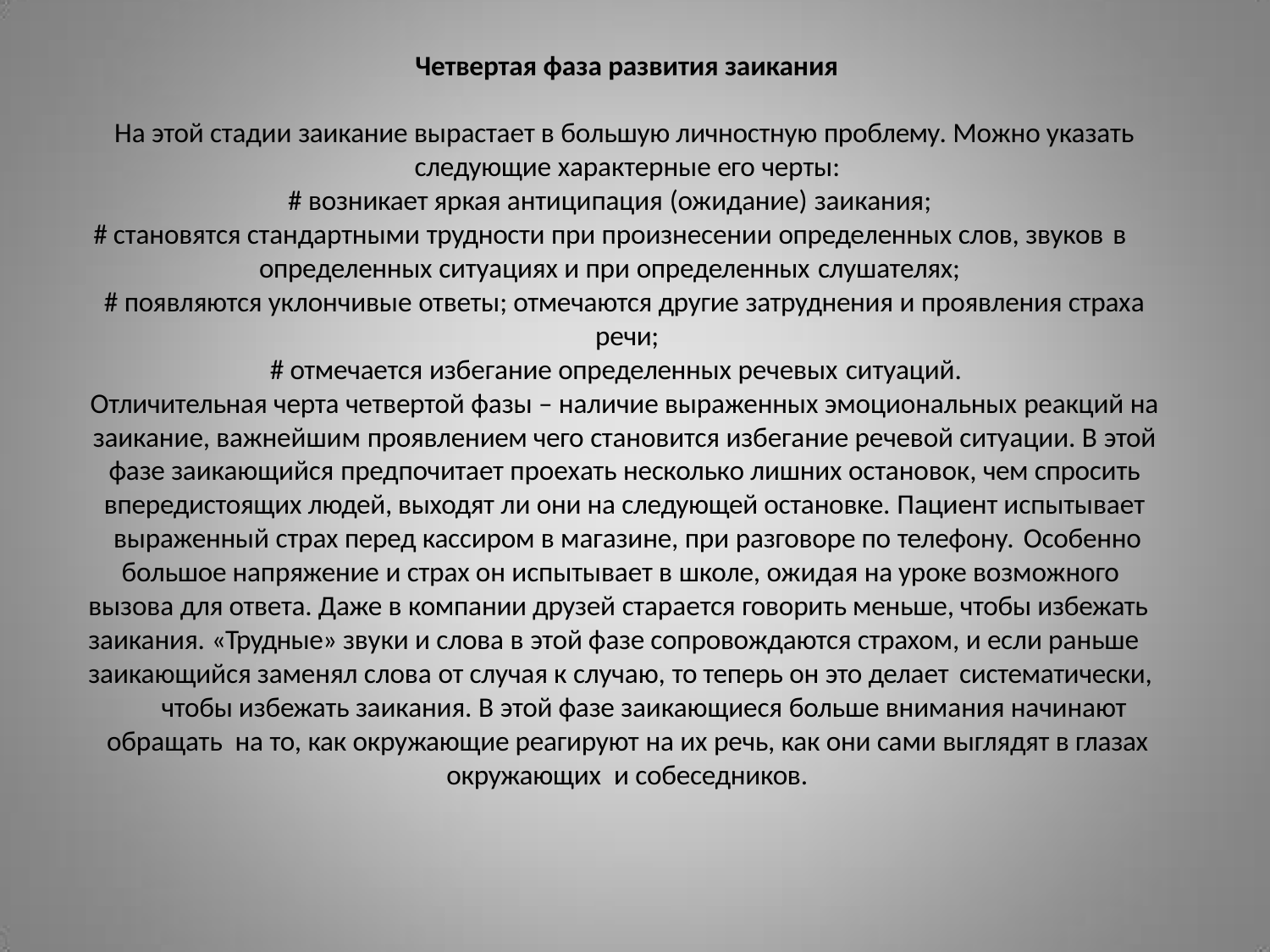

Четвертая фаза развития заикания

На этой стадии заикание вырастает в большую личностную проблему. Можно указать  следующие характерные его черты:
# возникает яркая антиципация (ожидание) заикания;
# становятся стандартными трудности при произнесении определенных слов, звуков в
определенных ситуациях и при определенных слушателях;
# появляются уклончивые ответы; отмечаются другие затруднения и проявления страха  речи;
# отмечается избегание определенных речевых ситуаций.
Отличительная черта четвертой фазы – наличие выраженных эмоциональных реакций на  заикание, важнейшим проявлением чего становится избегание речевой ситуации. В этой  фазе заикающийся предпочитает проехать несколько лишних остановок, чем спросить  впередистоящих людей, выходят ли они на следующей остановке. Пациент испытывает  выраженный страх перед кассиром в магазине, при разговоре по телефону. Особенно
большое напряжение и страх он испытывает в школе, ожидая на уроке возможного  вызова для ответа. Даже в компании друзей старается говорить меньше, чтобы избежать  заикания. «Трудные» звуки и слова в этой фазе сопровождаются страхом, и если раньше  заикающийся заменял слова от случая к случаю, то теперь он это делает систематически,
чтобы избежать заикания. В этой фазе заикающиеся больше внимания начинают обращать  на то, как окружающие реагируют на их речь, как они сами выглядят в глазах окружающих  и собеседников.